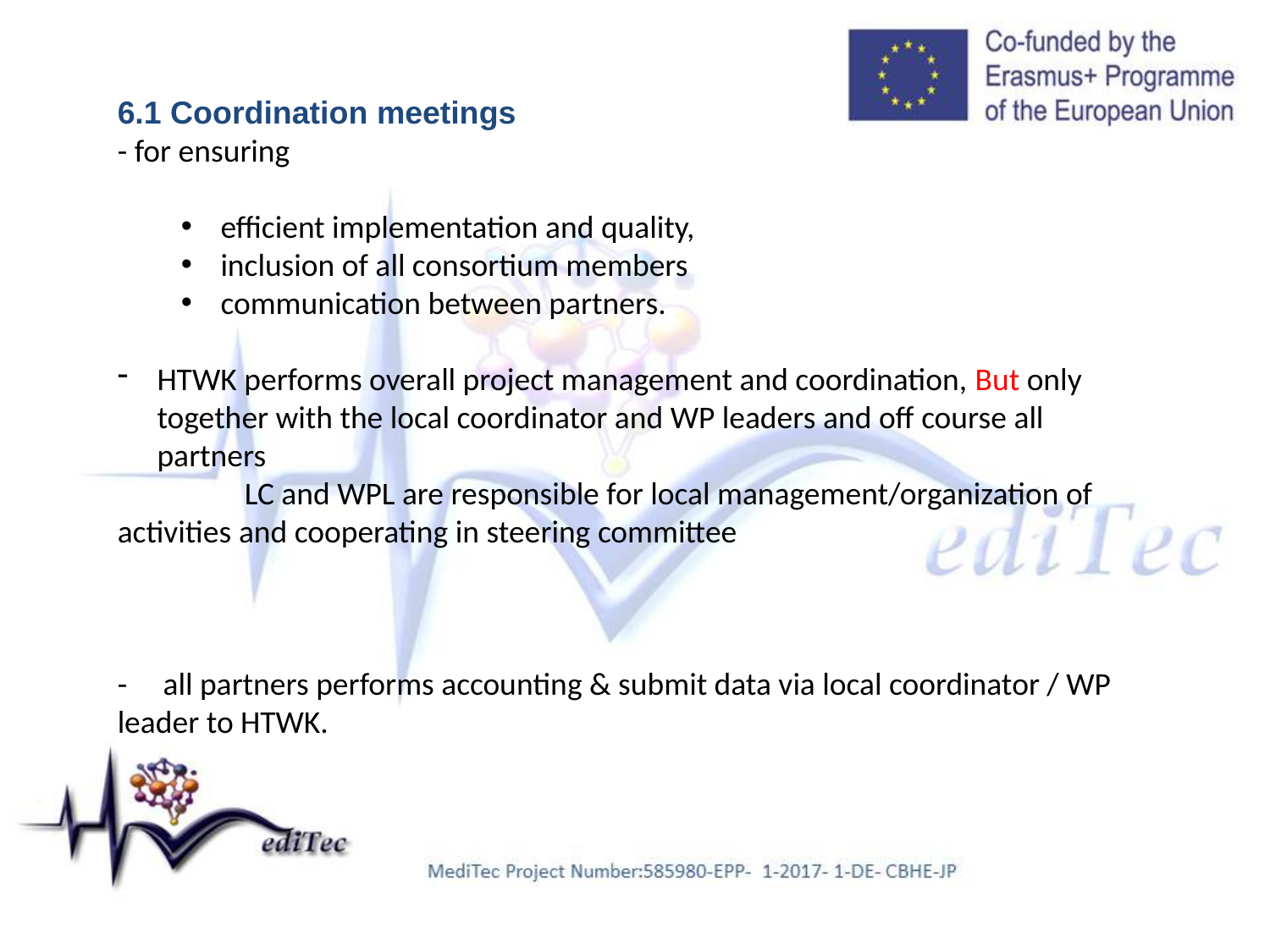

6.1 Coordination meetings
- for ensuring

efficient implementation and quality,
inclusion of all consortium members
communication between partners.

HTWK performs overall project management and coordination, But only together with the local coordinator and WP leaders and off course all partners
	LC and WPL are responsible for local management/organization of 	activities and cooperating in steering committee

-     all partners performs accounting & submit data via local coordinator / WP 	leader to HTWK.